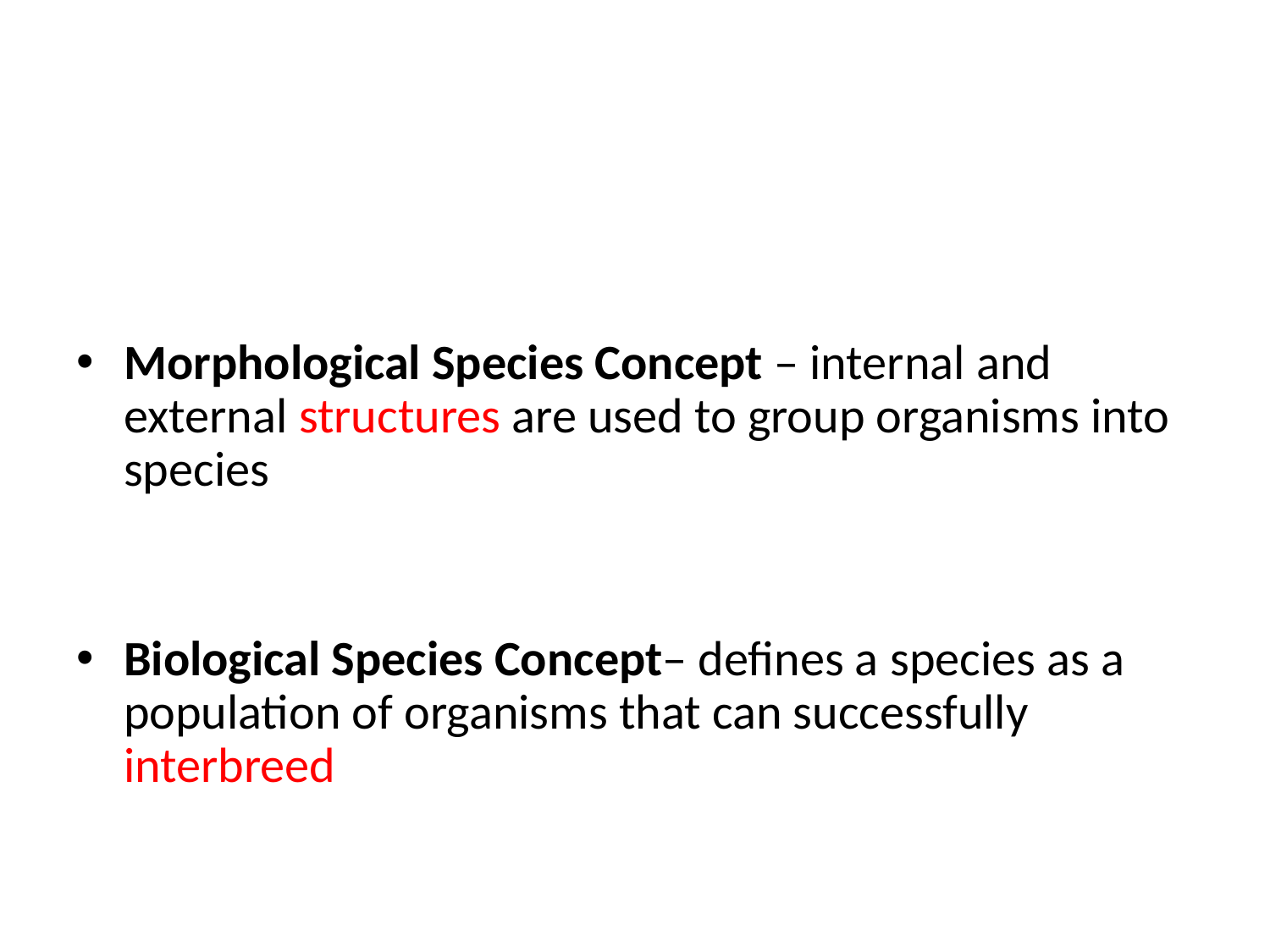

Morphological Species Concept – internal and external structures are used to group organisms into species

Biological Species Concept– defines a species as a population of organisms that can successfully interbreed